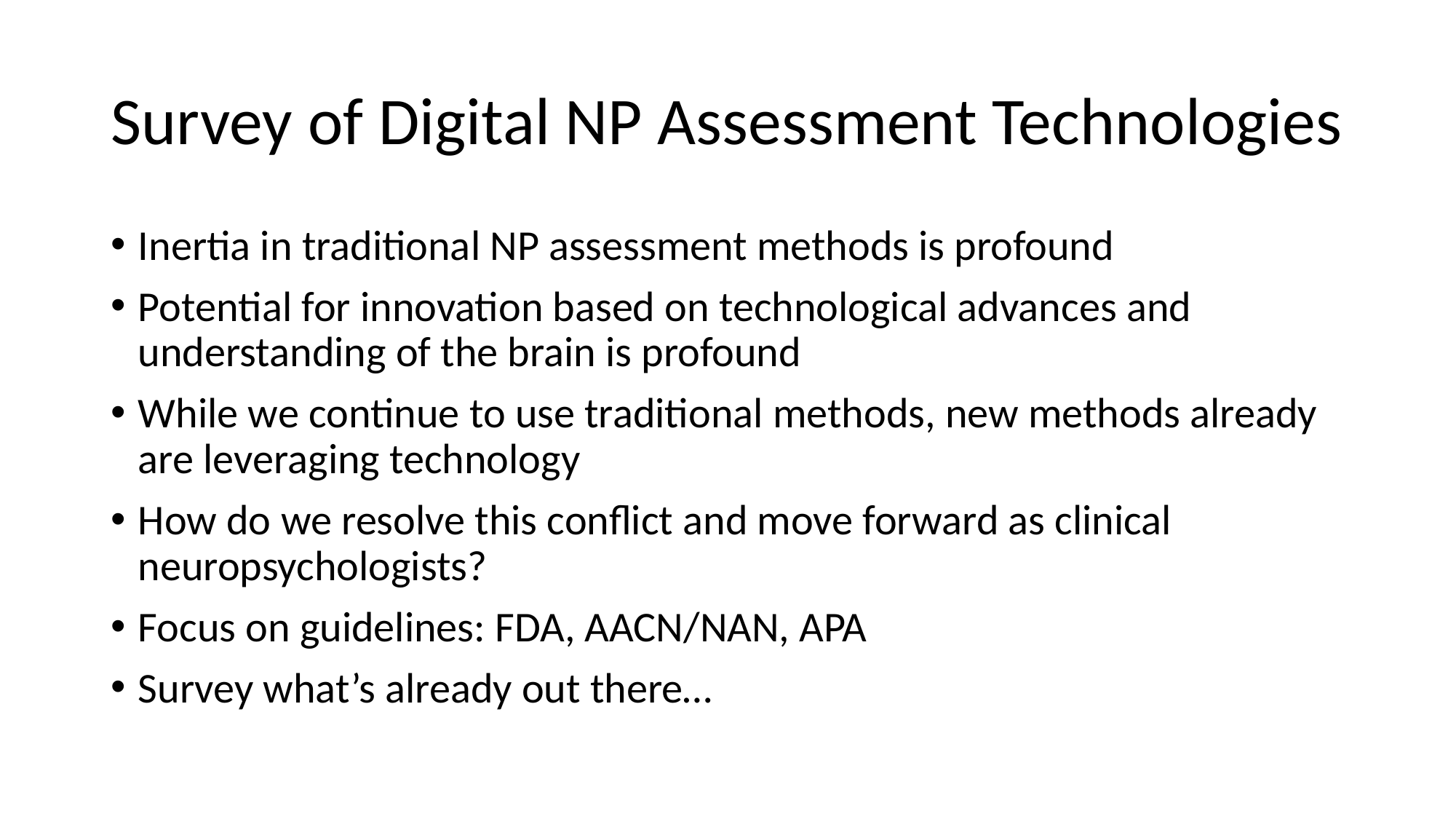

# Survey of Digital NP Assessment Technologies
Inertia in traditional NP assessment methods is profound
Potential for innovation based on technological advances and understanding of the brain is profound
While we continue to use traditional methods, new methods already are leveraging technology
How do we resolve this conflict and move forward as clinical neuropsychologists?
Focus on guidelines: FDA, AACN/NAN, APA
Survey what’s already out there…